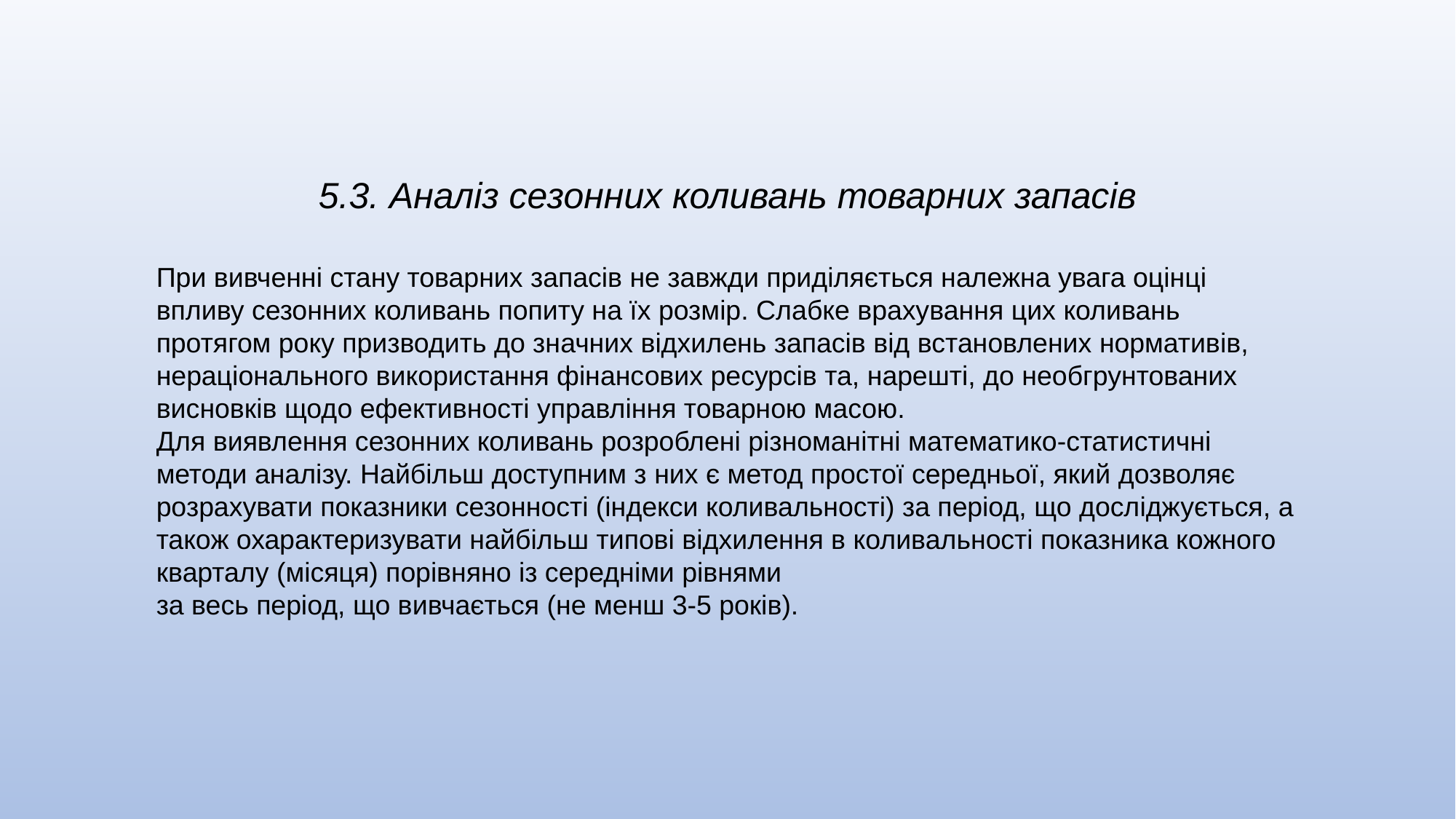

5.3. Аналіз сезонних коливань товарних запасів

При вивченні стану товарних запасів не завжди приділяється належна увага оцінці впливу сезонних коливань попиту на їх розмір. Слабке врахування цих коливань протягом року призводить до значних відхилень запасів від встановлених нормативів, нераціонального використання фінансових ресурсів та, нарешті, до необгрунтованих
висновків щодо ефективності управління товарною масою.
Для виявлення сезонних коливань розроблені різноманітні математико-статистичні методи аналізу. Найбільш доступним з них є метод простої середньої, який дозволяє розрахувати показники сезонності (індекси коливальності) за період, що досліджується, а також охарактеризувати найбільш типові відхилення в коливальності показника кожного кварталу (місяця) порівняно із середніми рівнями
за весь період, що вивчається (не менш 3-5 років).